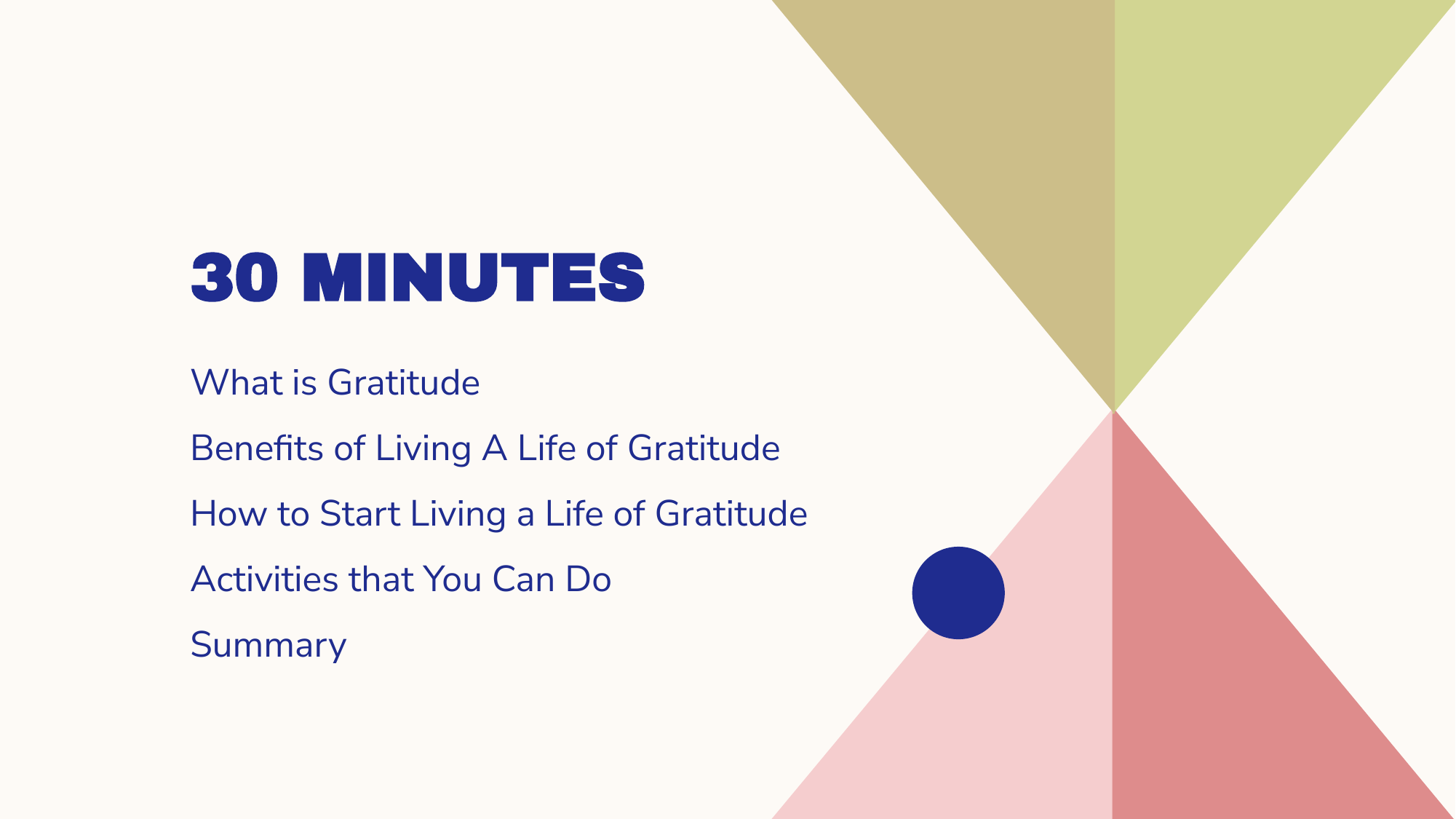

# 30 minutes
What is Gratitude​
Benefits of Living A Life of Gratitude
How to Start Living a Life of Gratitude
​Activities that You Can Do
​Summary​